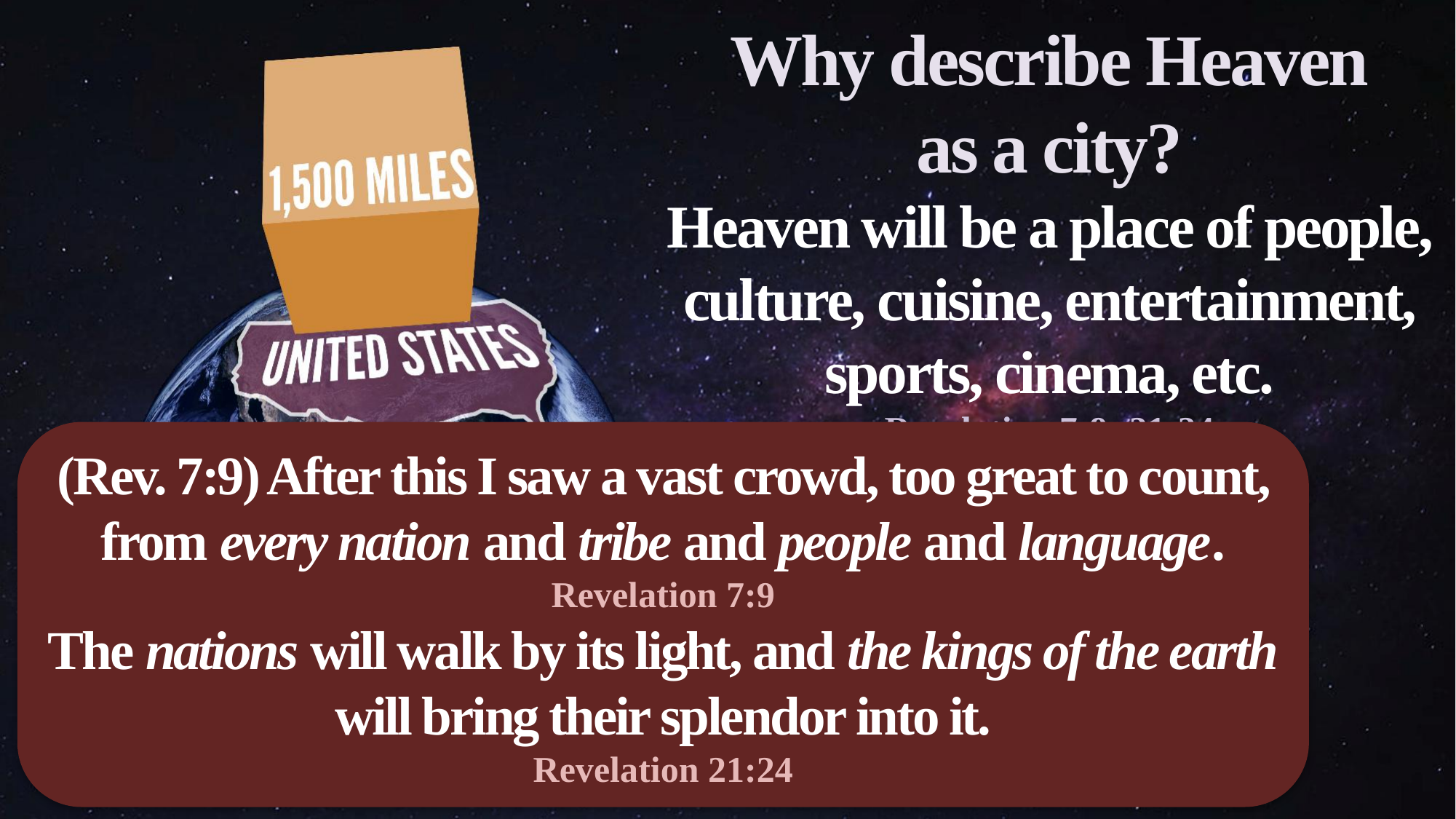

Why describe Heaven
as a city?
Heaven will be a place of people, culture, cuisine, entertainment, sports, cinema, etc.
Revelation 7:9; 21:24
(Rev. 7:9) After this I saw a vast crowd, too great to count, from every nation and tribe and people and language.
Revelation 7:9
The nations will walk by its light, and the kings of the earth will bring their splendor into it.
Revelation 21:24